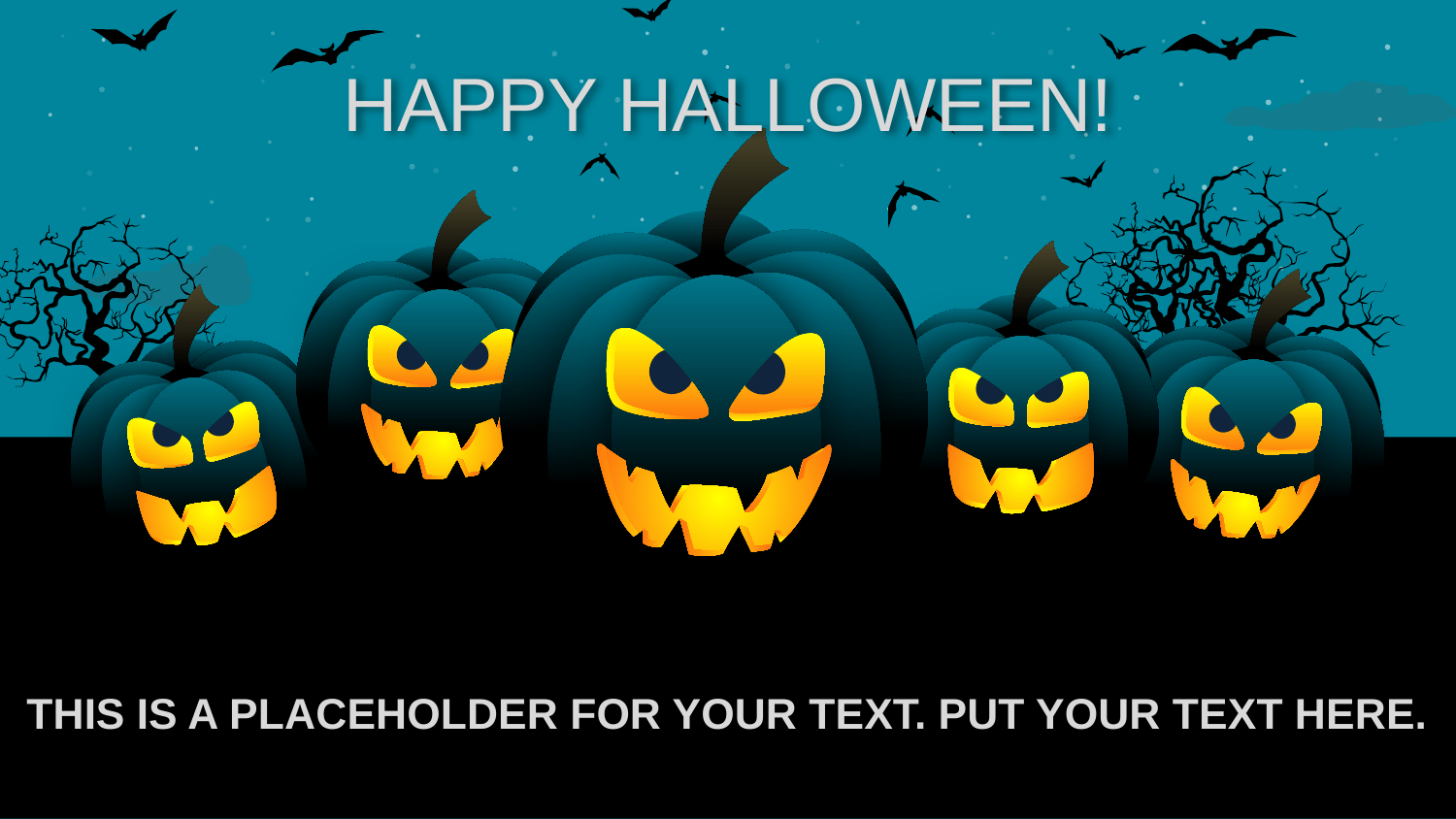

# HAPPY HALLOWEEN!

THIS IS A PLACEHOLDER FOR YOUR TEXT. PUT YOUR TEXT HERE.